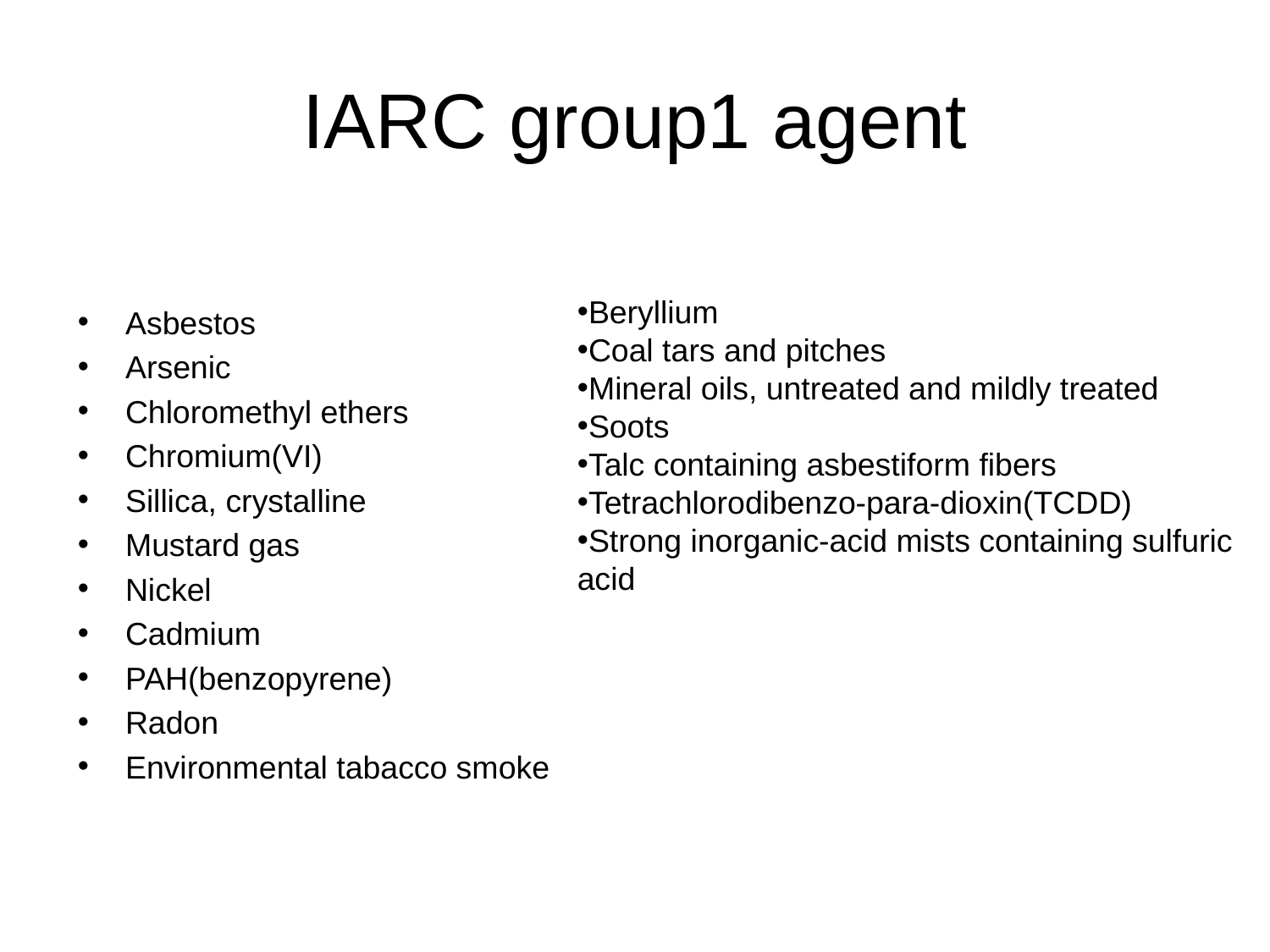

# IARC group1 agent
Beryllium
Coal tars and pitches
Mineral oils, untreated and mildly treated
Soots
Talc containing asbestiform fibers
Tetrachlorodibenzo-para-dioxin(TCDD)
Strong inorganic-acid mists containing sulfuric acid
Asbestos
Arsenic
Chloromethyl ethers
Chromium(VI)
Sillica, crystalline
Mustard gas
Nickel
Cadmium
PAH(benzopyrene)
Radon
Environmental tabacco smoke